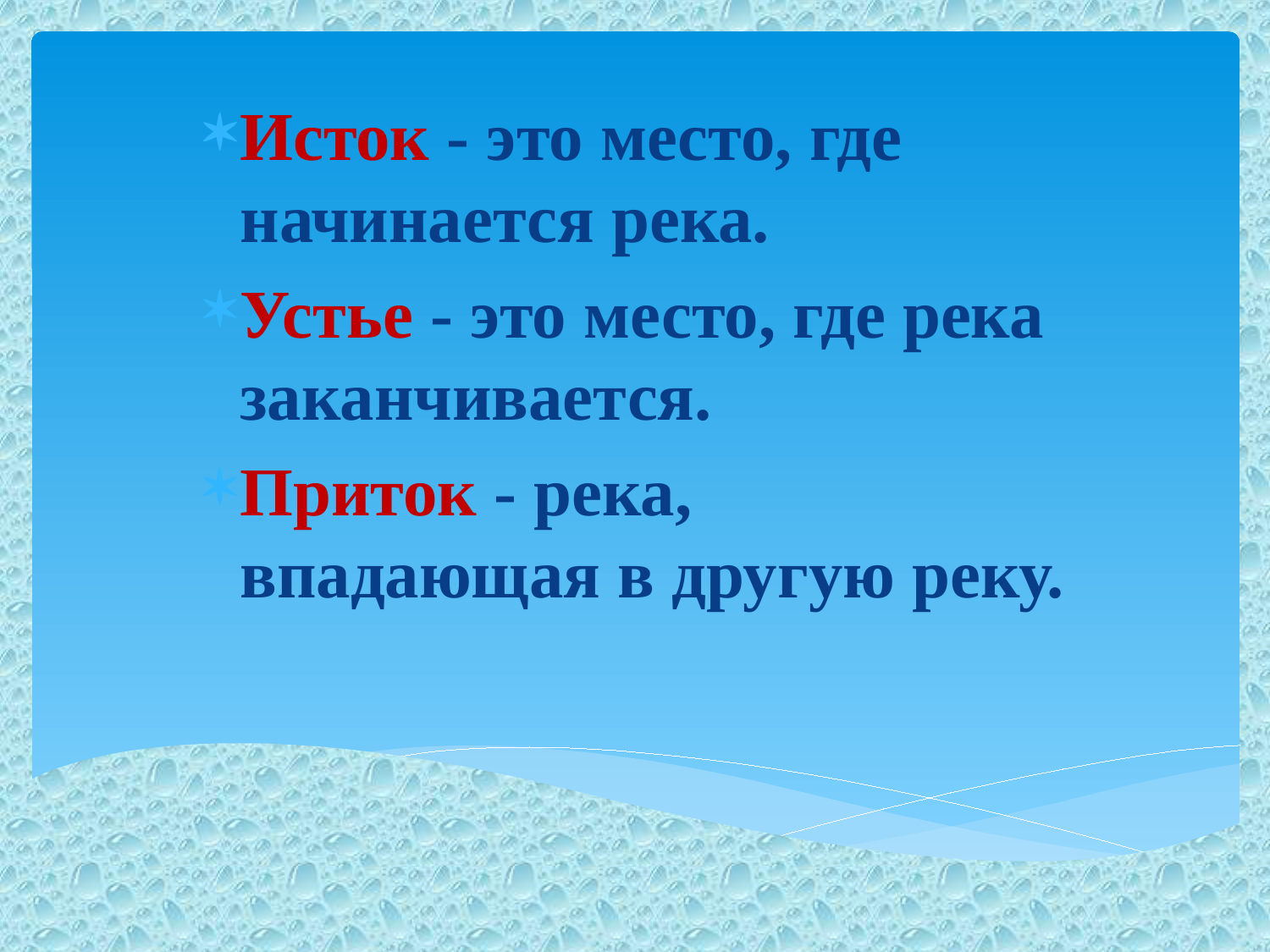

Исток - это место, где начинается река.
Устье - это место, где река заканчивается.
Приток - река, впадающая в другую реку.